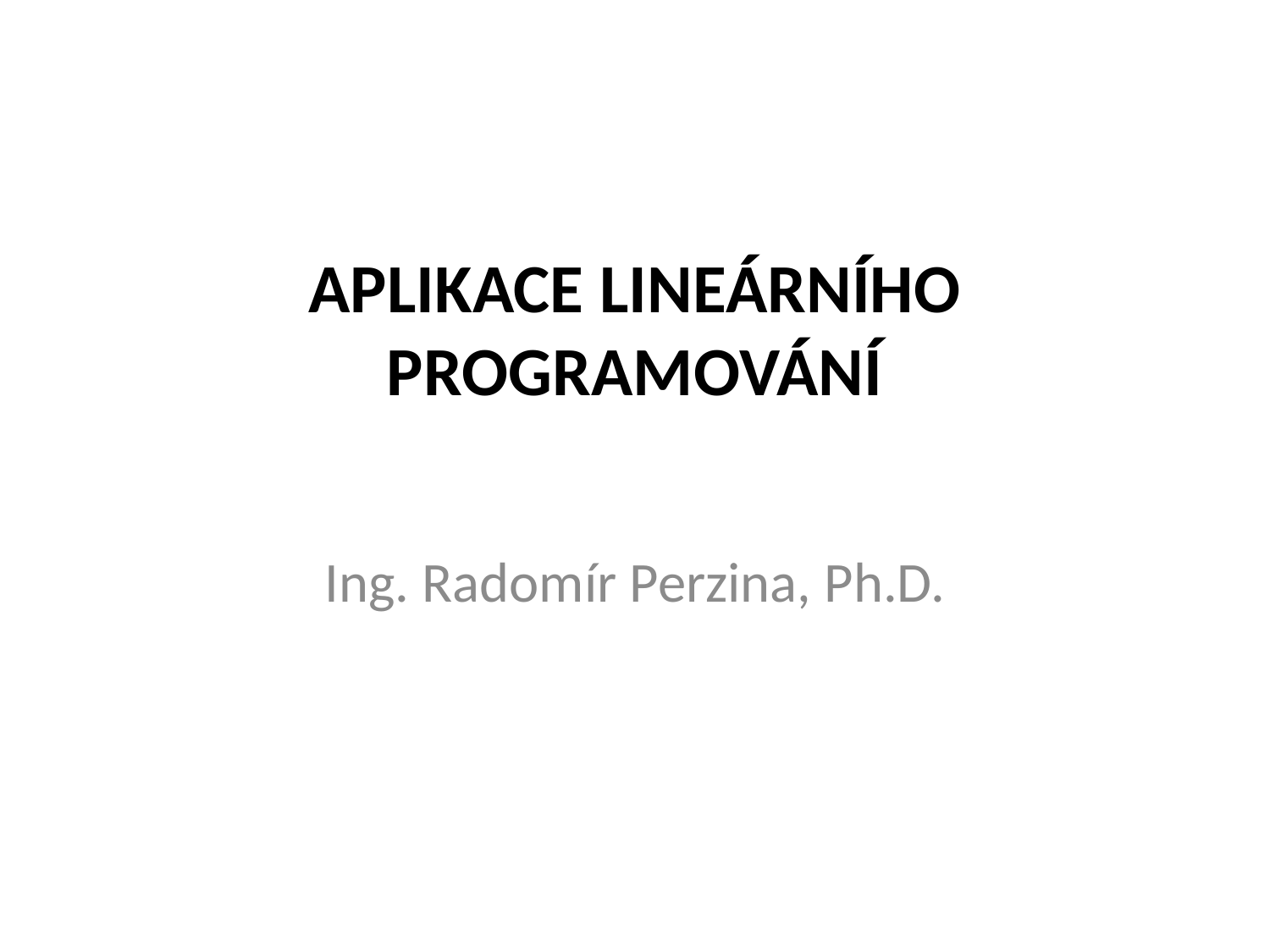

# Aplikace lineárního programování
Ing. Radomír Perzina, Ph.D.